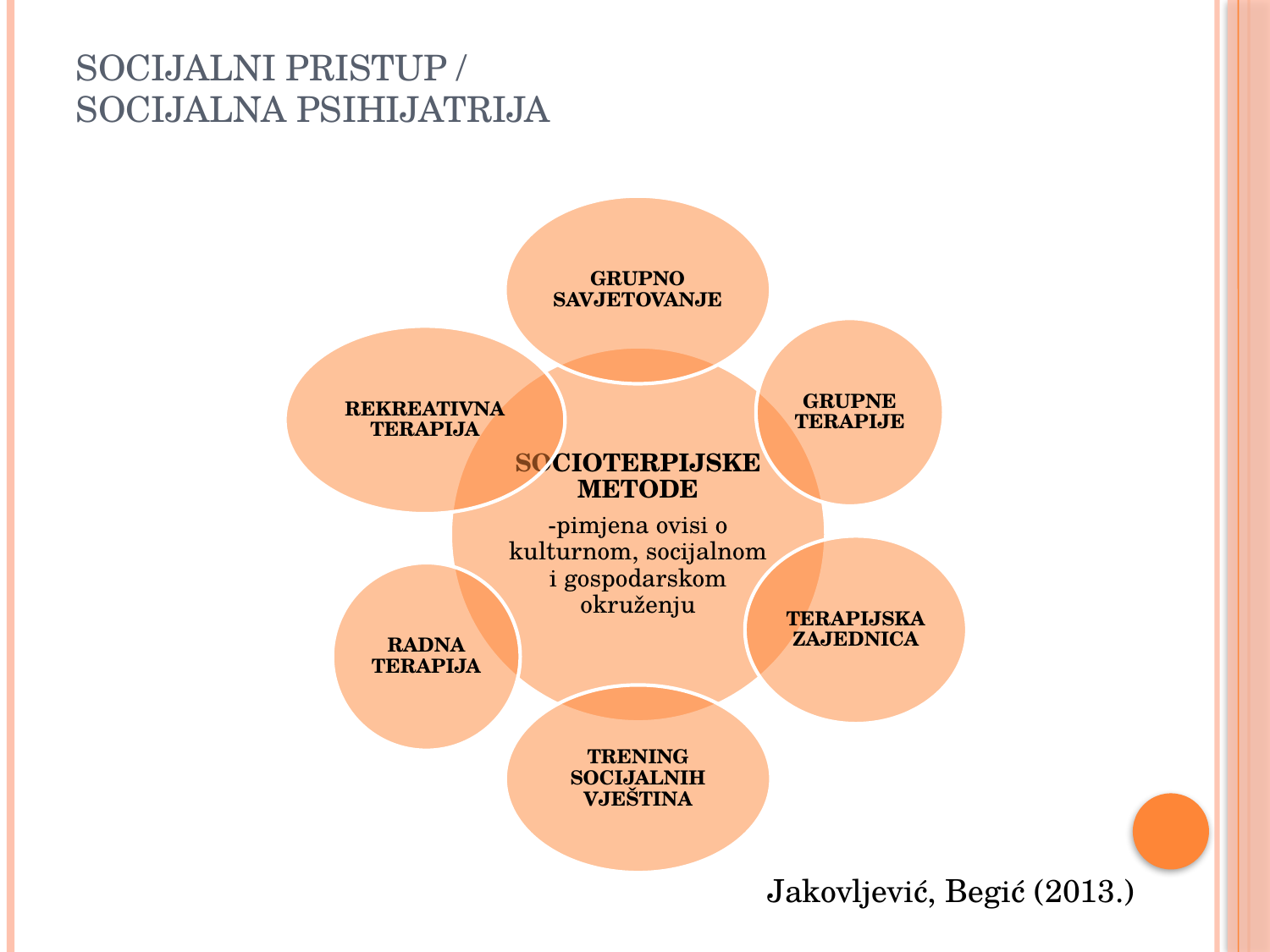

# SOCIJALNI PRISTUP / SOCIJALNA PSIHIJATRIJA
SOCIOTERPIJSKE METODE
-pimjena ovisi o kulturnom, socijalnom i gospodarskom okruženju
GRUPNO SAVJETOVANJE
GRUPNE TERAPIJE
TERAPIJSKA ZAJEDNICA
TRENING SOCIJALNIH VJEŠTINA
RADNA TERAPIJA
REKREATIVNA TERAPIJA
Jakovljević, Begić (2013.)